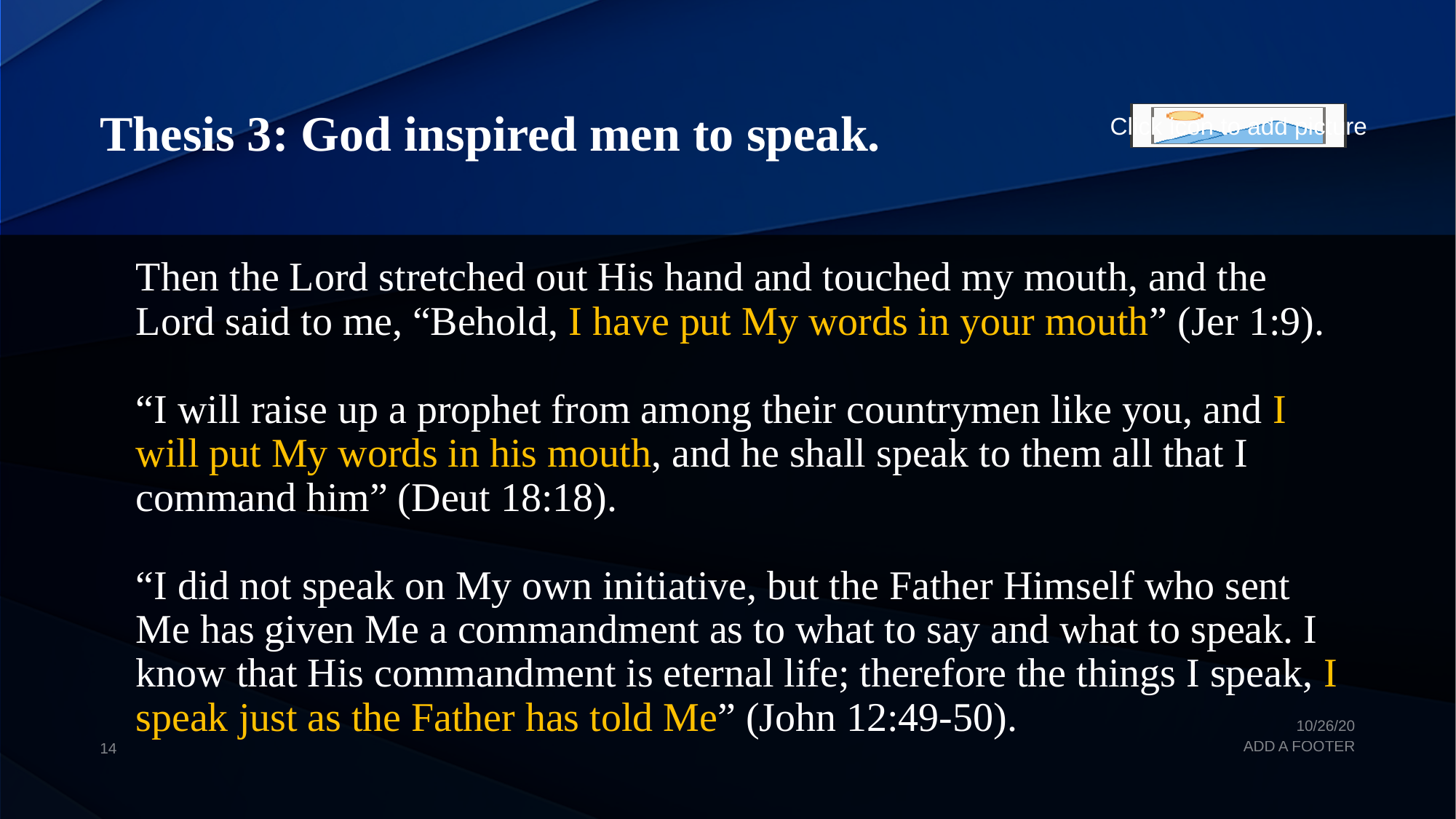

# Thesis 3: God inspired men to speak.

Then the Lord stretched out His hand and touched my mouth, and the Lord said to me, “Behold, I have put My words in your mouth” (Jer 1:9).

“I will raise up a prophet from among their countrymen like you, and I will put My words in his mouth, and he shall speak to them all that I command him” (Deut 18:18).

“I did not speak on My own initiative, but the Father Himself who sent Me has given Me a commandment as to what to say and what to speak. I know that His commandment is eternal life; therefore the things I speak, I speak just as the Father has told Me” (John 12:49-50).

10/26/20
14
ADD A FOOTER